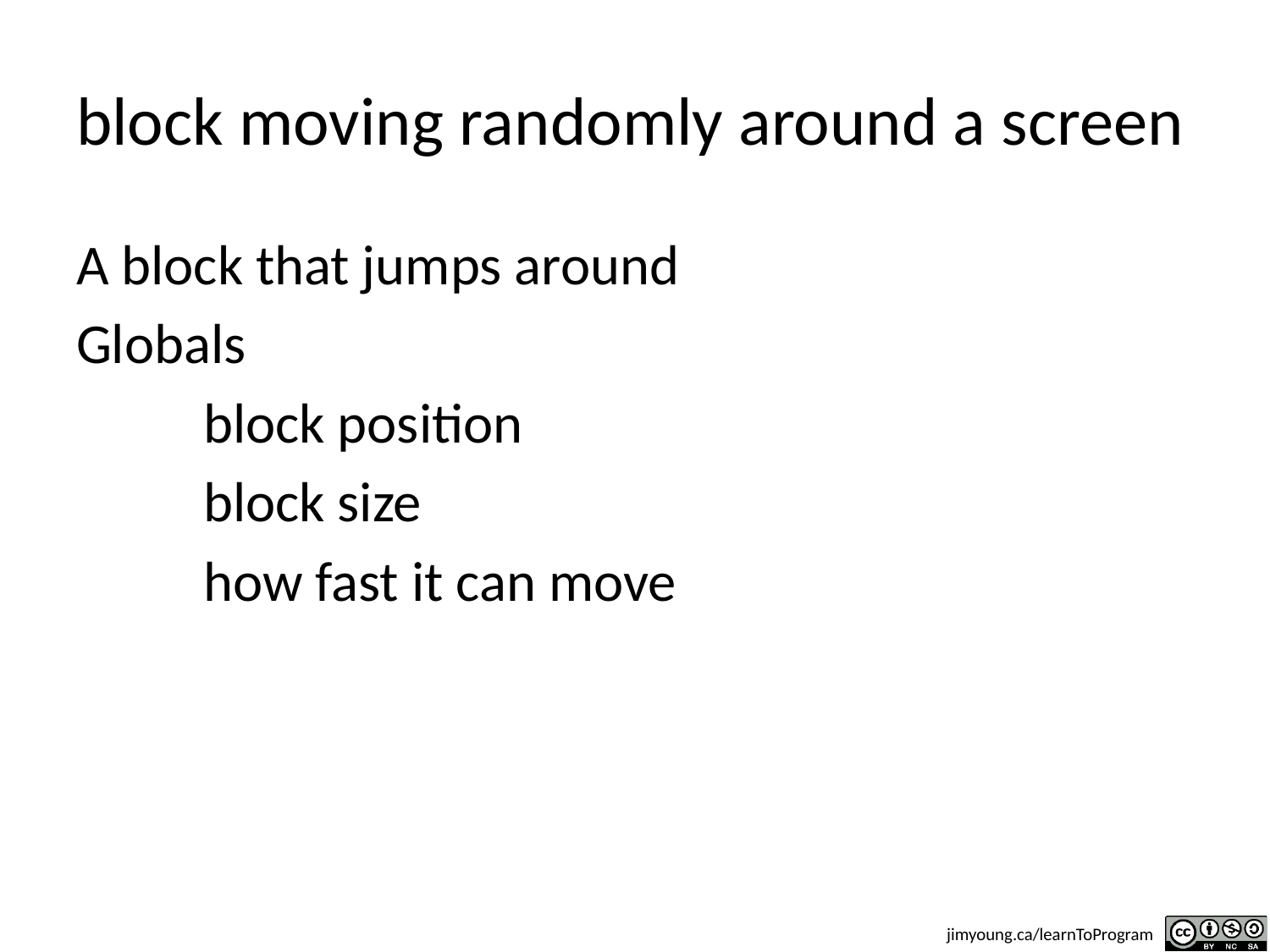

# block moving randomly around a screen
A block that jumps around
Globals
	block position
	block size
	how fast it can move